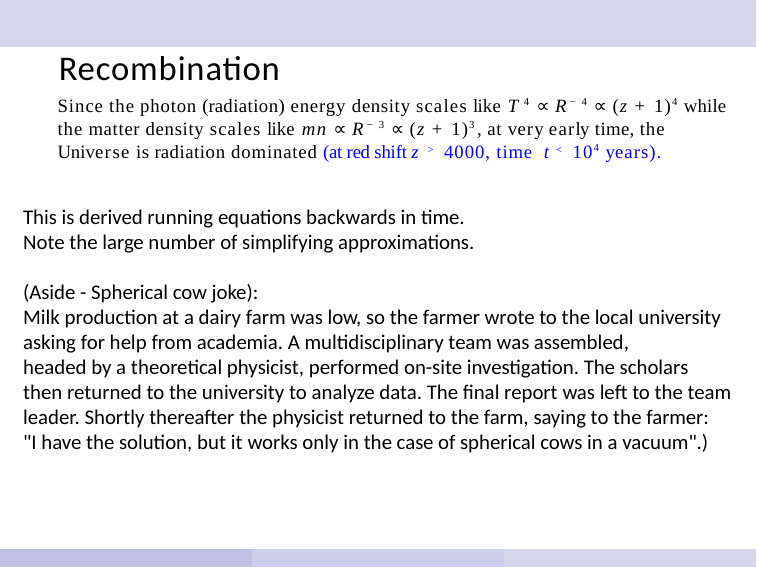

# Recombination
Since the photon (radiation) energy density scales like T 4  ∝ R−4  ∝ (z + 1)4  while
the matter density scales like mn ∝ R−3  ∝ (z + 1)3, at very early time, the
Universe is radiation dominated (at red shift z > 4000, time  t < 104  years).

This is derived running equations backwards in time.
Note the large number of simplifying approximations.

(Aside - Spherical cow joke):
Milk production at a dairy farm was low, so the farmer wrote to the local university
asking for help from academia. A multidisciplinary team was assembled,
headed by a theoretical physicist, performed on-site investigation. The scholars
then returned to the university to analyze data. The final report was left to the team
leader. Shortly thereafter the physicist returned to the farm, saying to the farmer:
"I have the solution, but it works only in the case of spherical cows in a vacuum".)